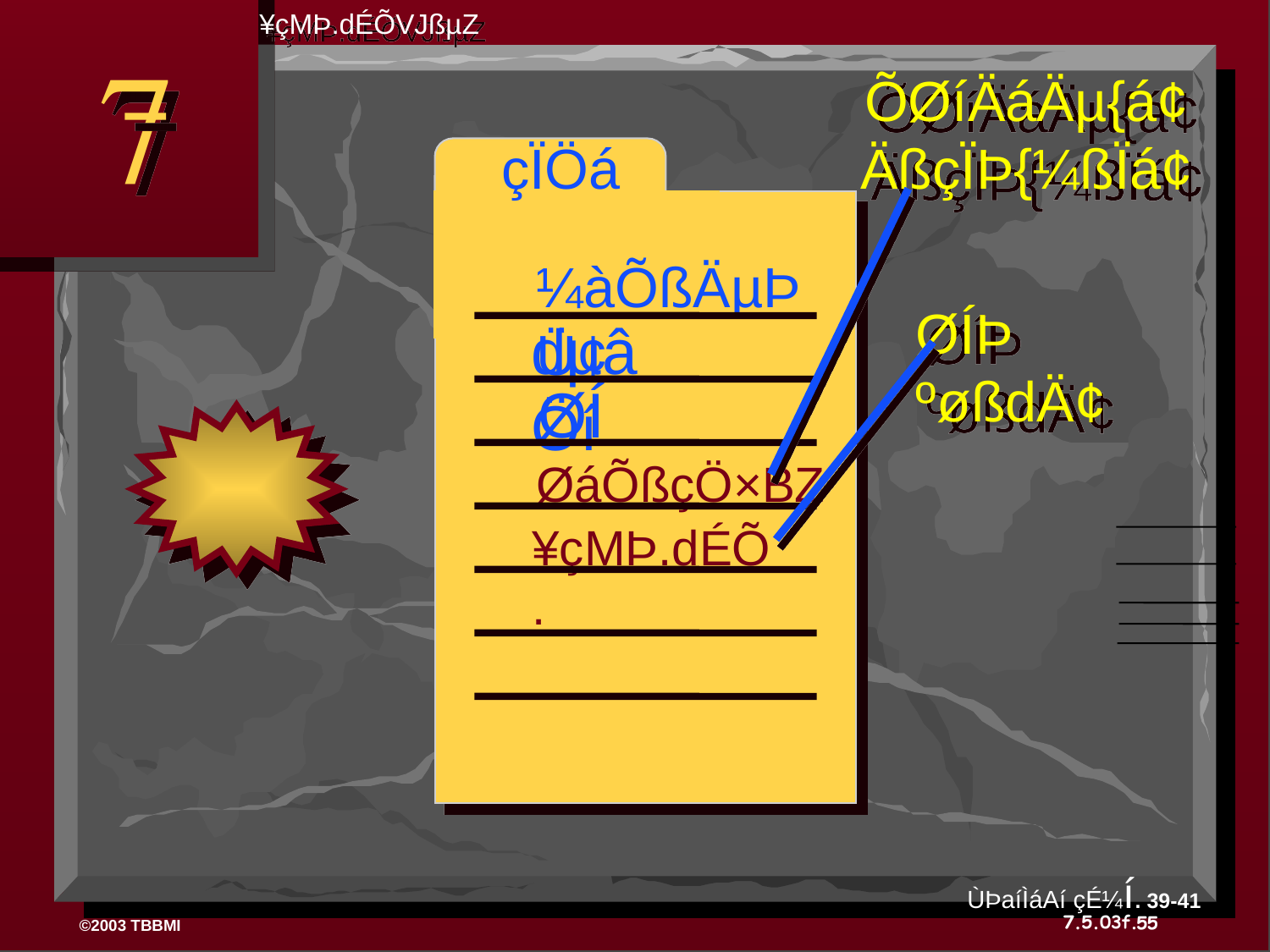

¥çMÞ.dÉÕVJßµZ

7
ÕØíÄáÄµ{á¢
ÄßçÏÞ{¼ßÏá¢

   çÏÖá

¼àÕßÄµÞÜ¢
ØÍÞ
ºøßdÄ¢

dµâÖí

ØÍ

ØáÕßçÖ×BZ

¥çMÞ.dÉÕ.

ÙÞaíÌáAí çÉ¼í. 39-41
55